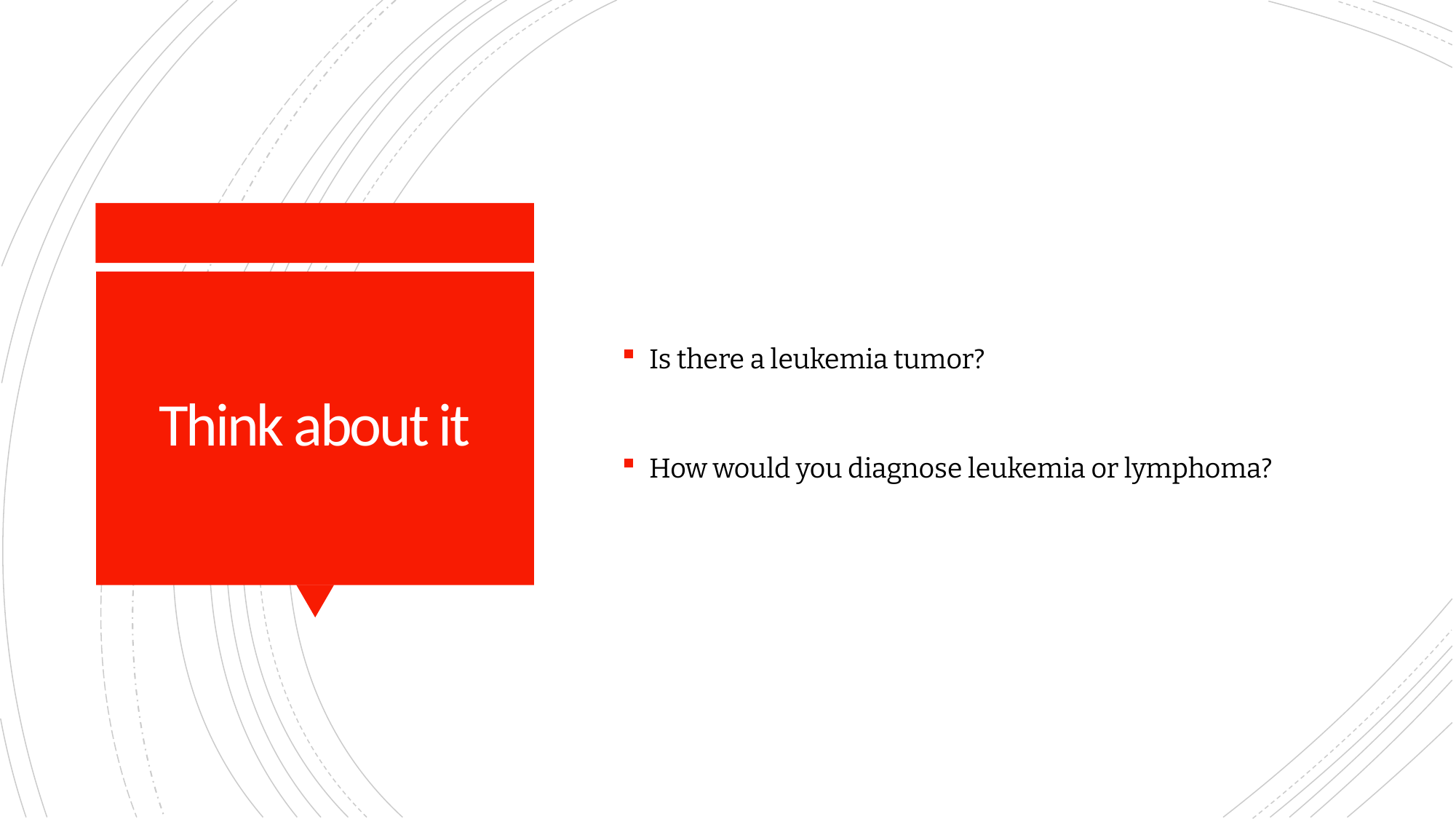

Is there a leukemia tumor?

How would you diagnose leukemia or lymphoma?
# Think about it